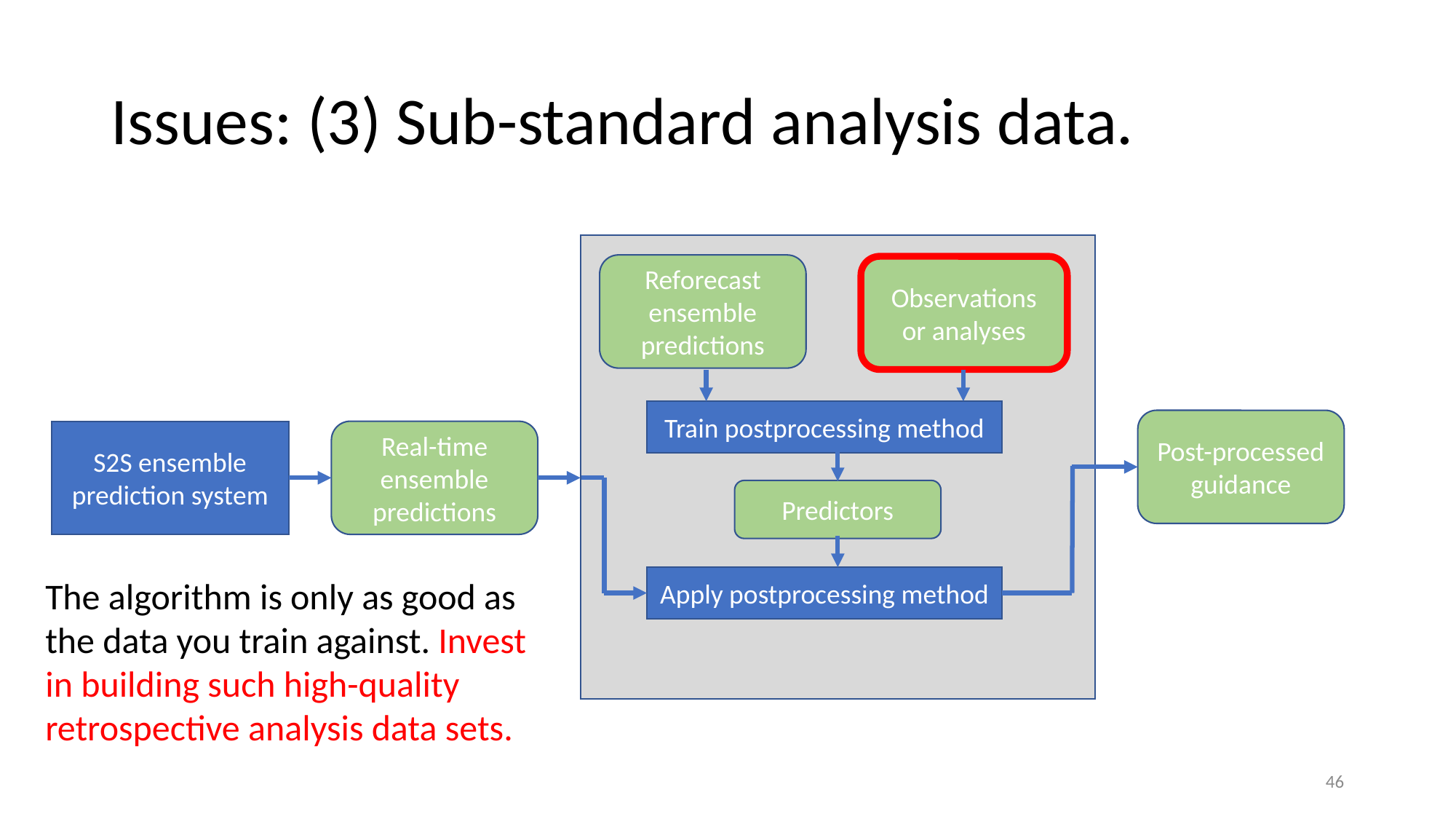

# Issues: (3) Sub-standard analysis data.

Reforecast
ensemble
predictions
Observations
or analyses
Train postprocessing method
Post-processed
guidance
S2S ensemble
prediction system
Real-time
ensemble
predictions
Predictors
Apply postprocessing method
The algorithm is only as good as the data you train against. Invest in building such high-quality retrospective analysis data sets.
46